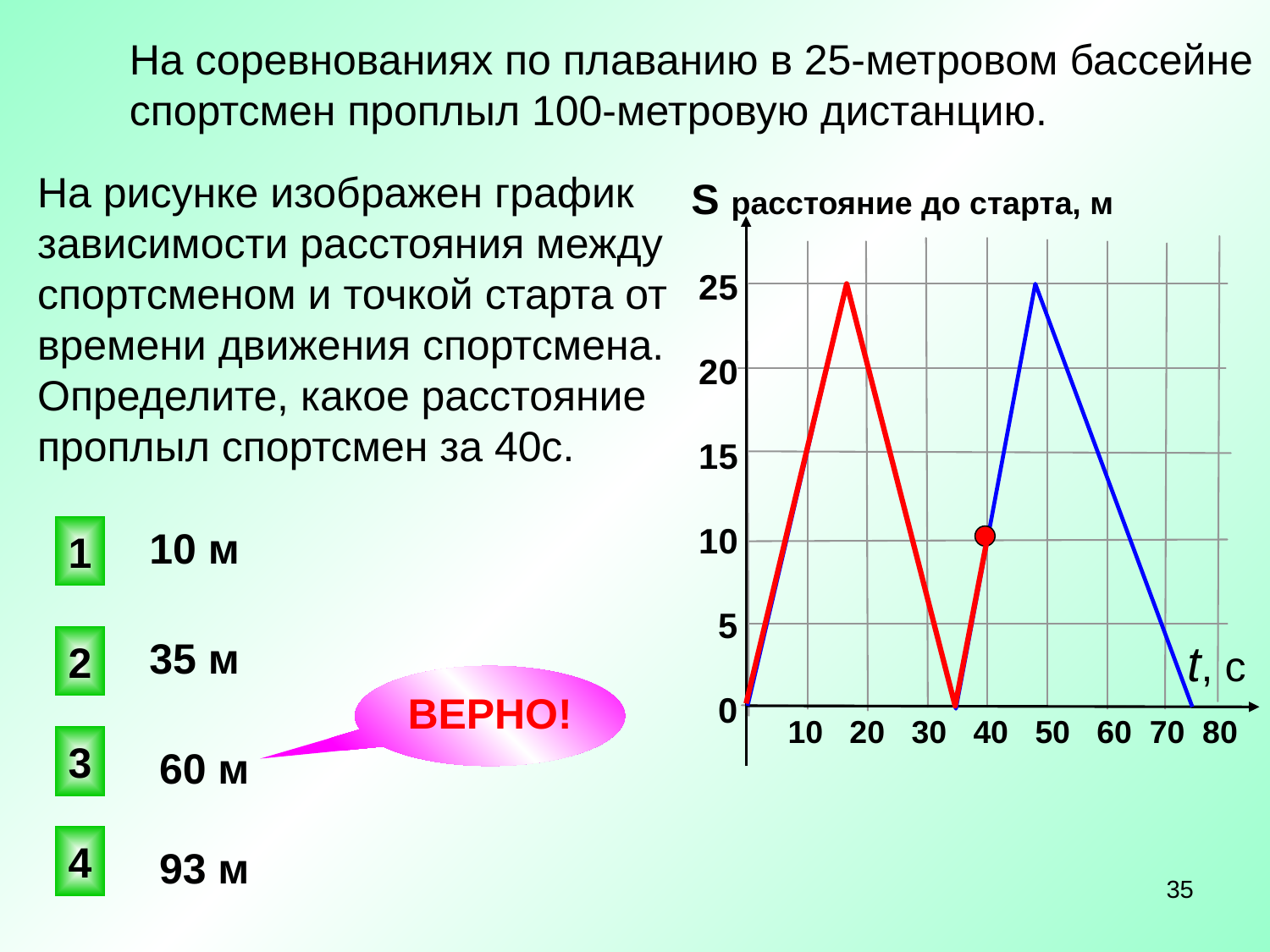

На соревнованиях по плаванию в 25-метровом бассейне
спортсмен проплыл 100-метровую дистанцию.
На рисунке изображен график зависимости расстояния между
спортсменом и точкой старта от времени движения спортсмена. Определите, какое расстояние проплыл спортсмен за 40с.
S расстояние до старта, м

25

20

15

10

  5

  0

 10 м
1

 35 м
t, c
2
ВЕРНО!

    10   20   30   40   50   60  70  80
3
 60 м
4
 93 м
35